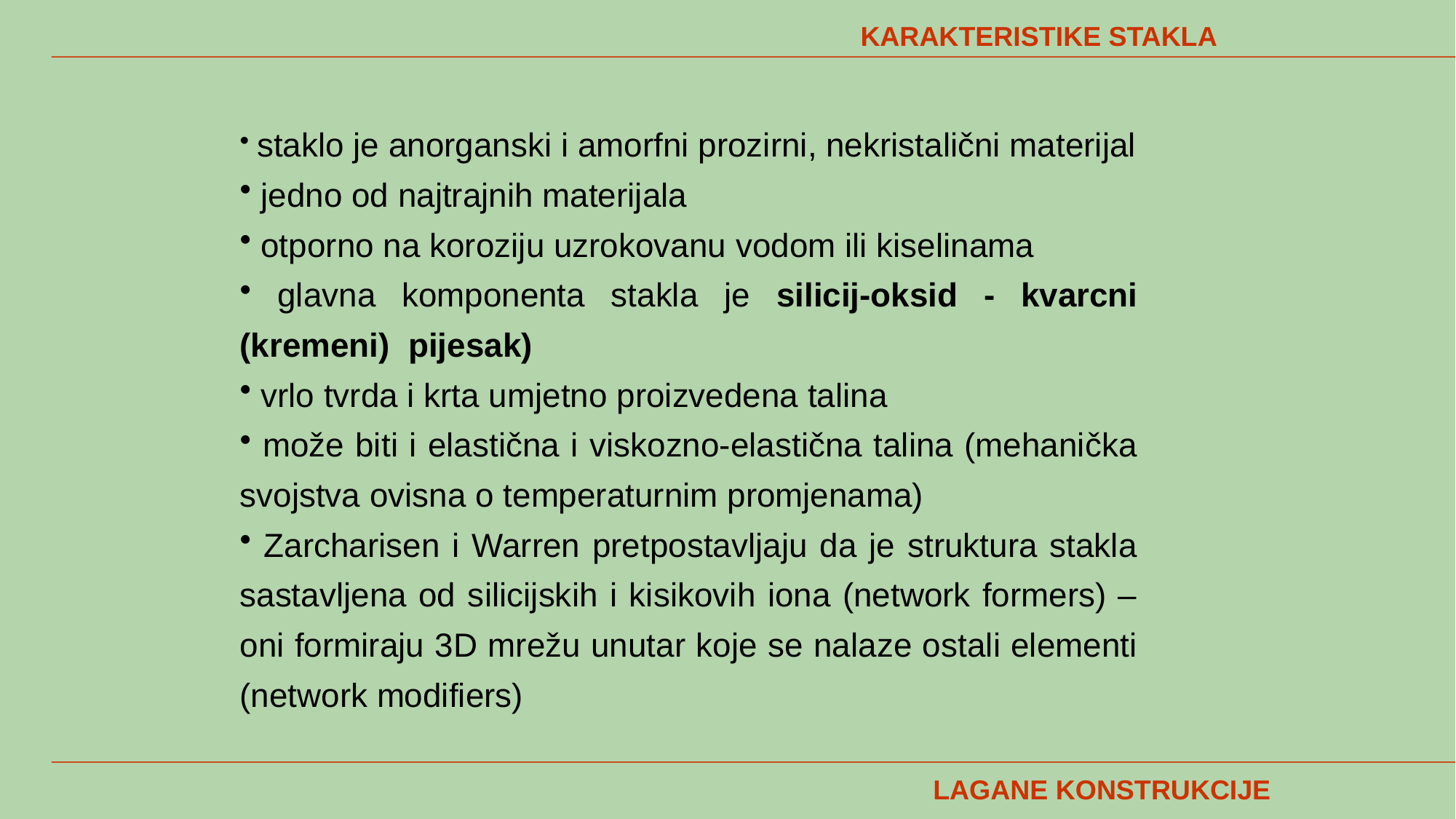

KARAKTERISTIKE STAKLA
 staklo je anorganski i amorfni prozirni, nekristalični materijal
 jedno od najtrajnih materijala
 otporno na koroziju uzrokovanu vodom ili kiselinama
 glavna komponenta stakla je silicij-oksid - kvarcni (kremeni)  pijesak)
 vrlo tvrda i krta umjetno proizvedena talina
 može biti i elastična i viskozno-elastična talina (mehanička svojstva ovisna o temperaturnim promjenama)
 Zarcharisen i Warren pretpostavljaju da je struktura stakla sastavljena od silicijskih i kisikovih iona (network formers) – oni formiraju 3D mrežu unutar koje se nalaze ostali elementi (network modifiers)